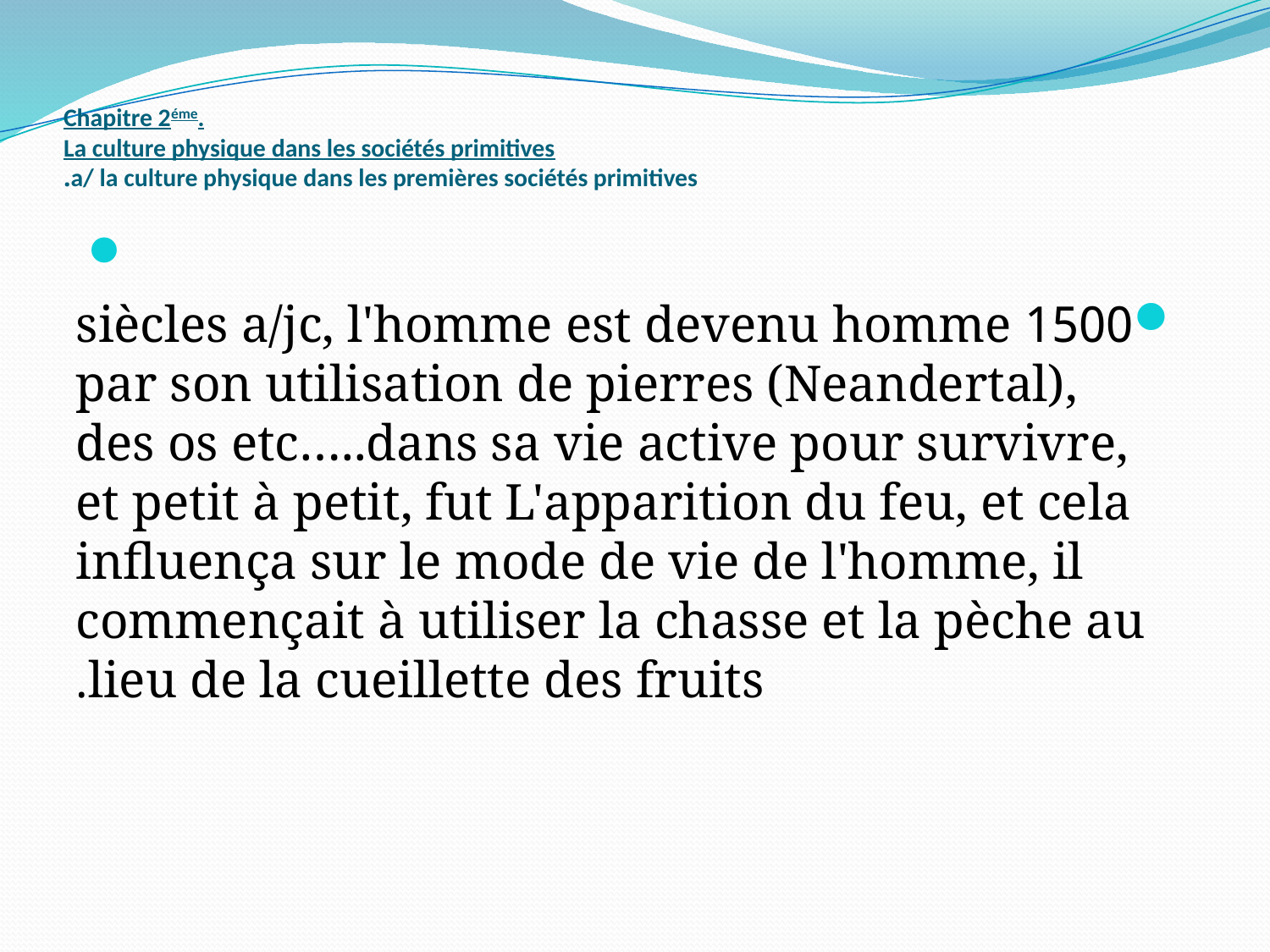

# Chapitre 2éme. La culture physique dans les sociétés primitives a/ la culture physique dans les premières sociétés primitives.

1500 siècles a/jc, l'homme est devenu homme par son utilisation de pierres (Neandertal), des os etc…..dans sa vie active pour survivre, et petit à petit, fut L'apparition du feu, et cela influença sur le mode de vie de l'homme, il commençait à utiliser la chasse et la pèche au lieu de la cueillette des fruits.